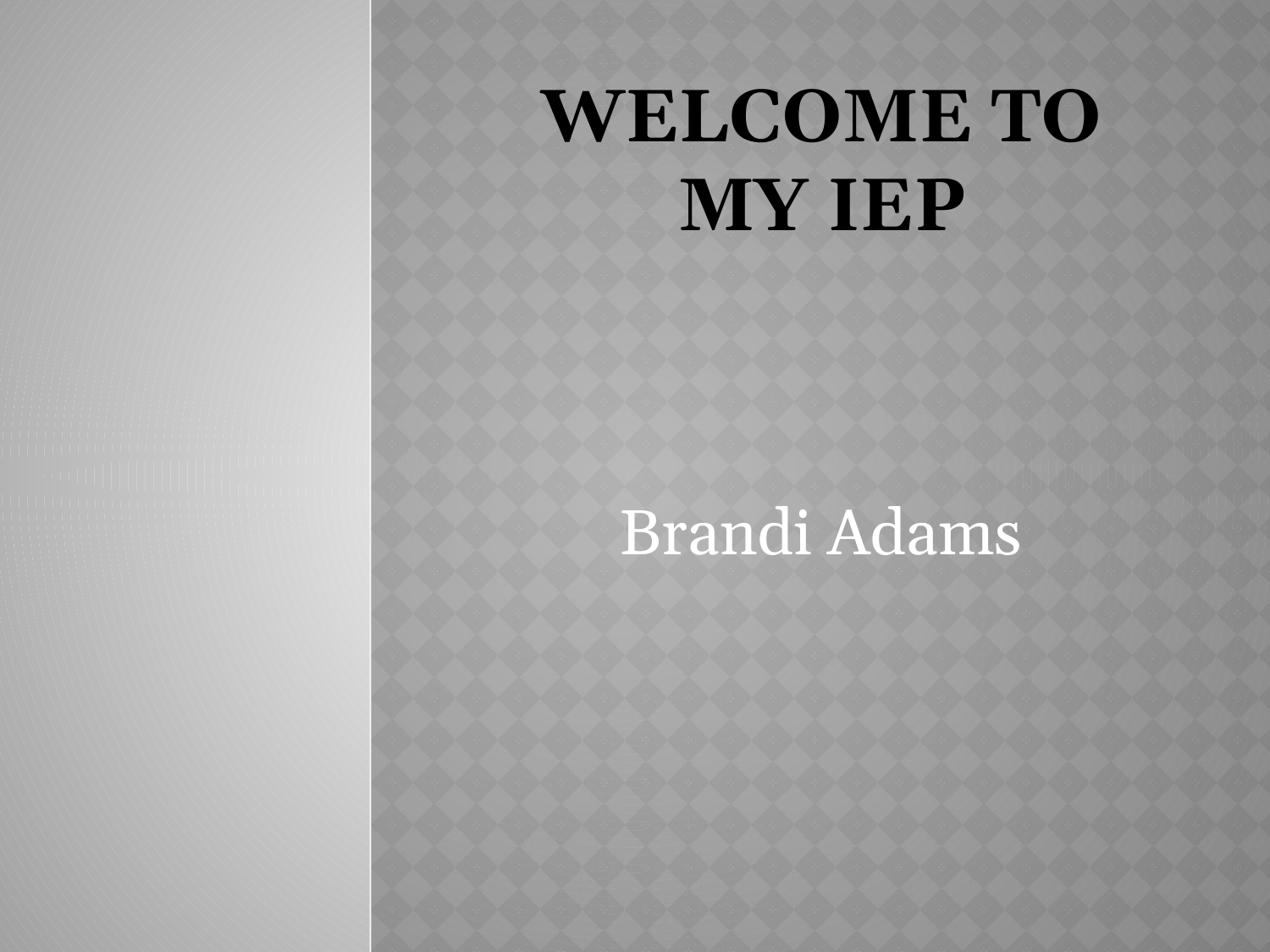

# Welcome to my IEP
Brandi Adams